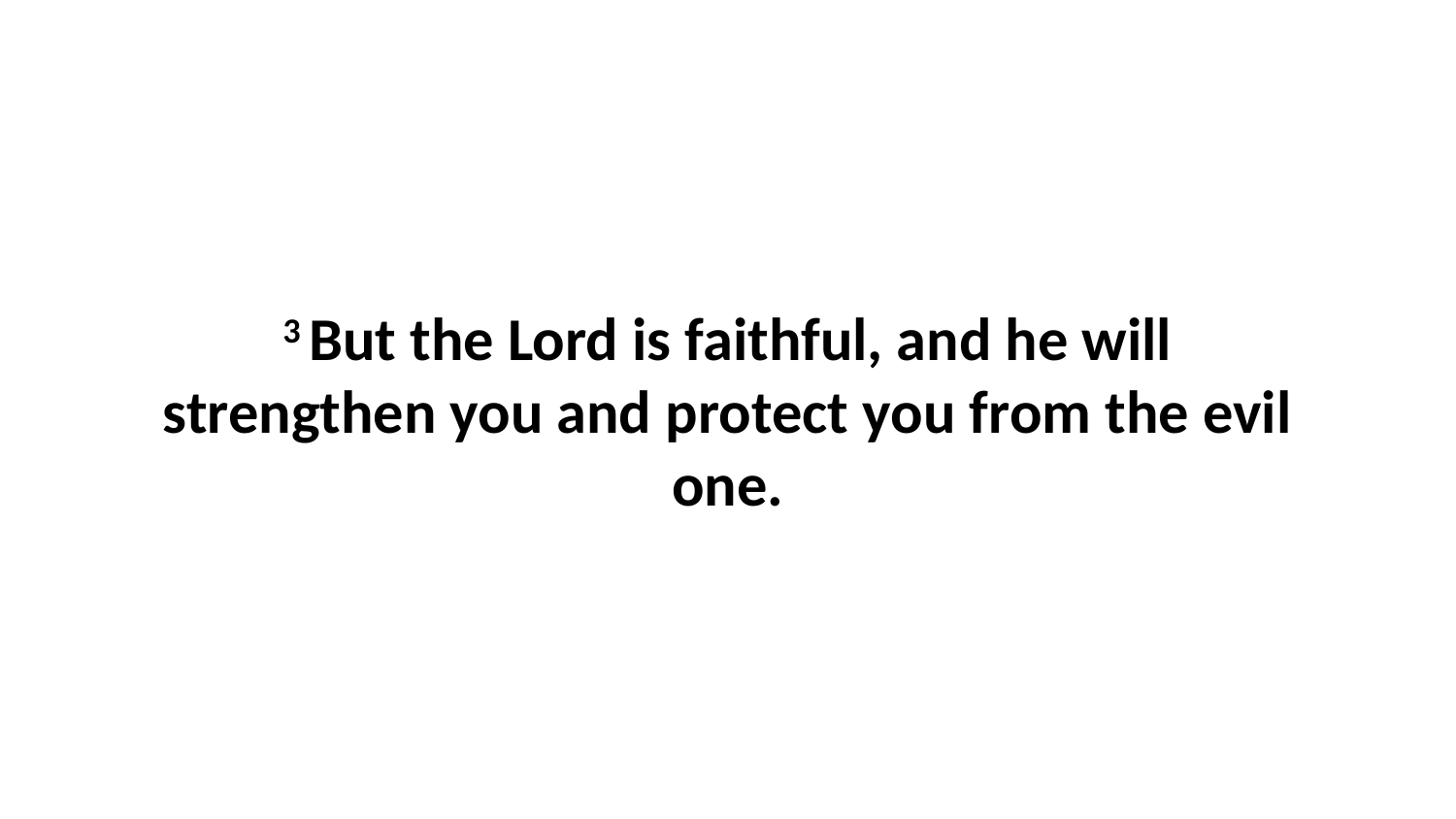

3 But the Lord is faithful, and he will strengthen you and protect you from the evil one.